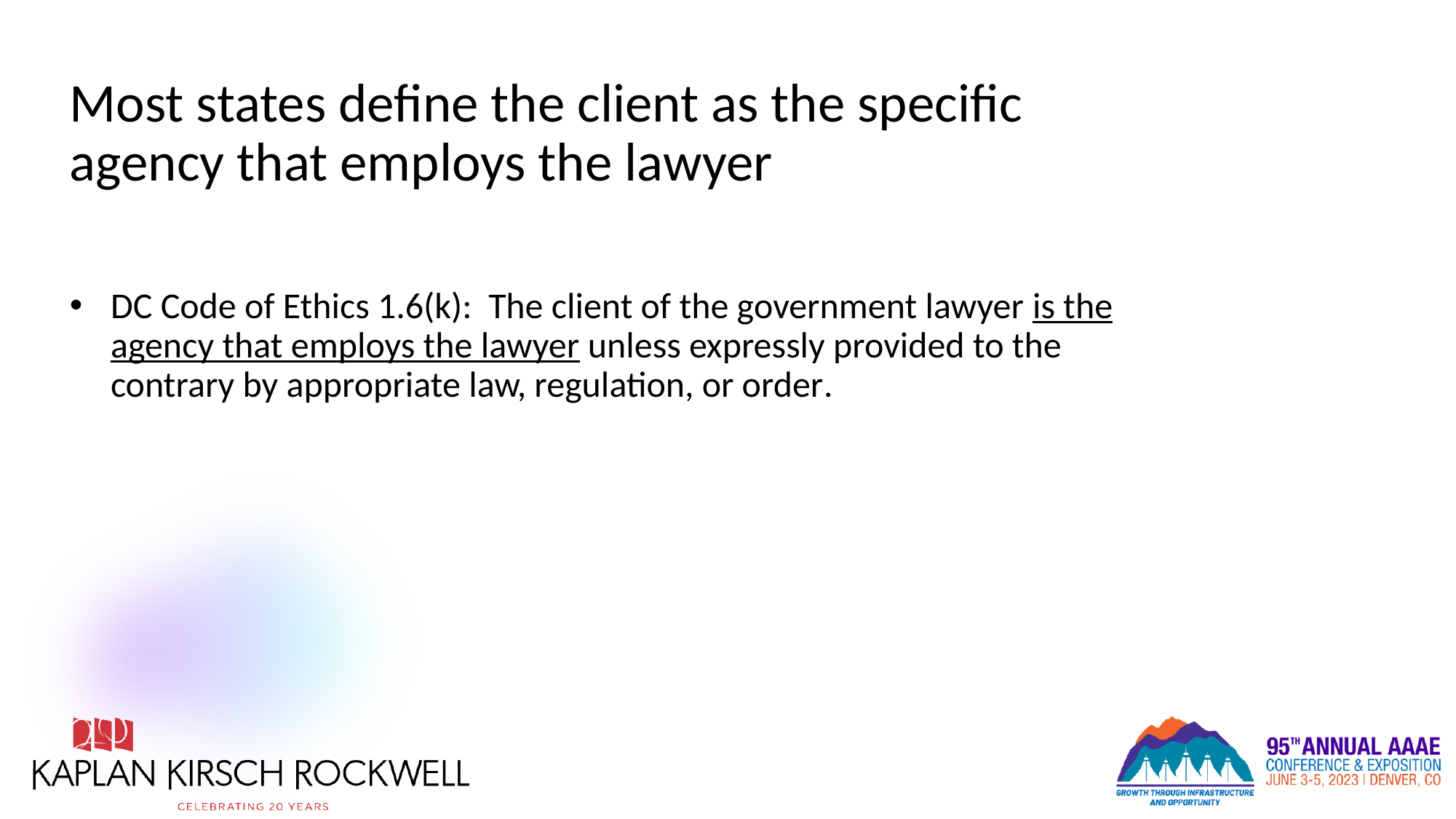

# Most states define the client as the specific agency that employs the lawyer
DC Code of Ethics 1.6(k):  The client of the government lawyer is the agency that employs the lawyer unless expressly provided to the contrary by appropriate law, regulation, or order.